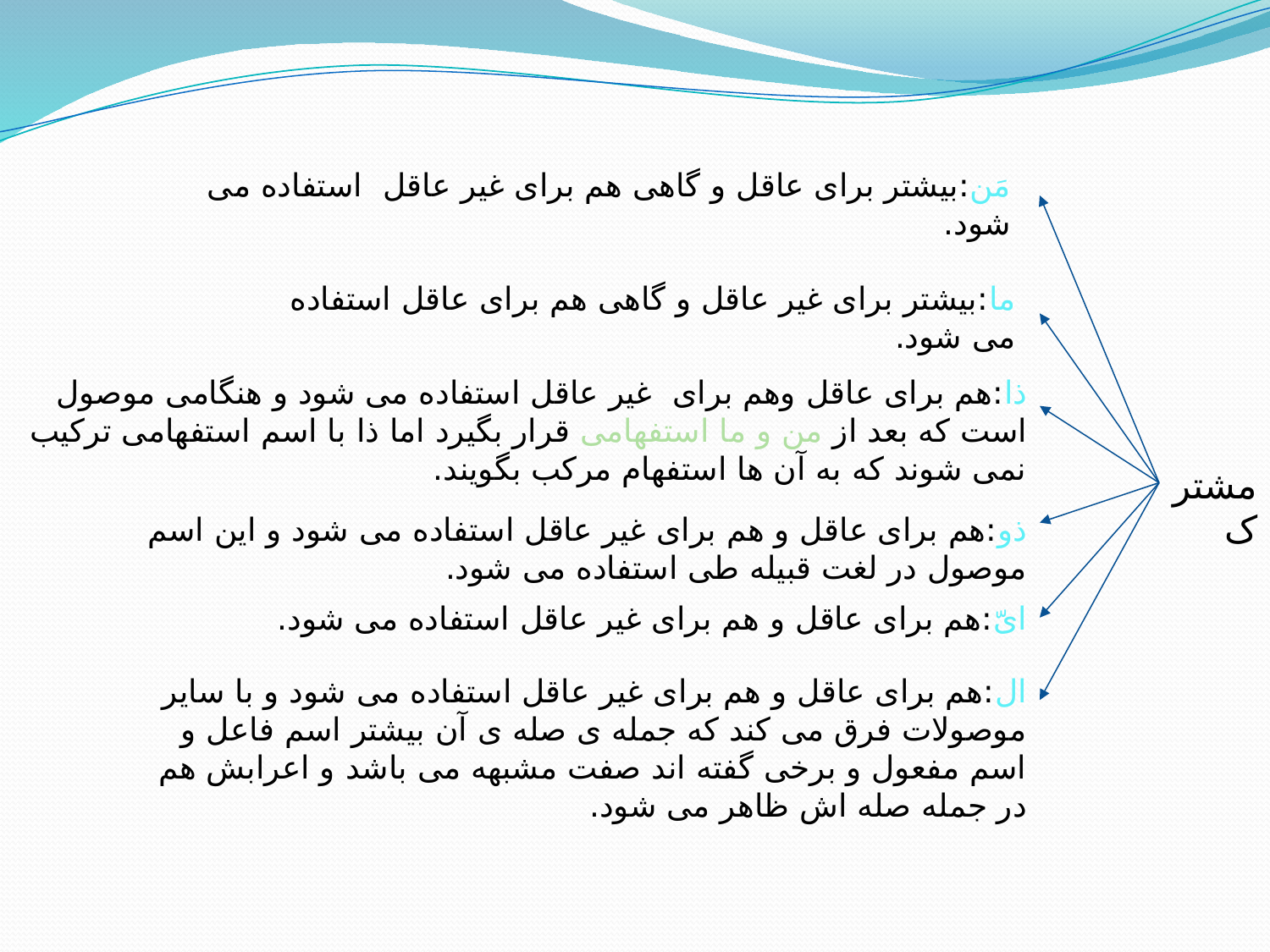

مَن:بیشتر برای عاقل و گاهی هم برای غیر عاقل  استفاده می شود.
ما:بیشتر برای غیر عاقل و گاهی هم برای عاقل استفاده می شود.
ذا:هم برای عاقل وهم برای  غیر عاقل استفاده می شود و هنگامی موصول است که بعد از من و ما استفهامی قرار بگیرد اما ذا با اسم استفهامی ترکیب نمی شوند که به آن ها استفهام مرکب بگویند.
مشترک
ذو:هم برای عاقل و هم برای غیر عاقل استفاده می شود و این اسم موصول در لغت قبیله طی استفاده می شود.
ایّ:هم برای عاقل و هم برای غیر عاقل استفاده می شود.
ال:هم برای عاقل و هم برای غیر عاقل استفاده می شود و با سایر موصولات فرق می کند که جمله ی صله ی آن بیشتر اسم فاعل و اسم مفعول و برخی گفته اند صفت مشبهه می باشد و اعرابش هم در جمله صله اش ظاهر می شود.